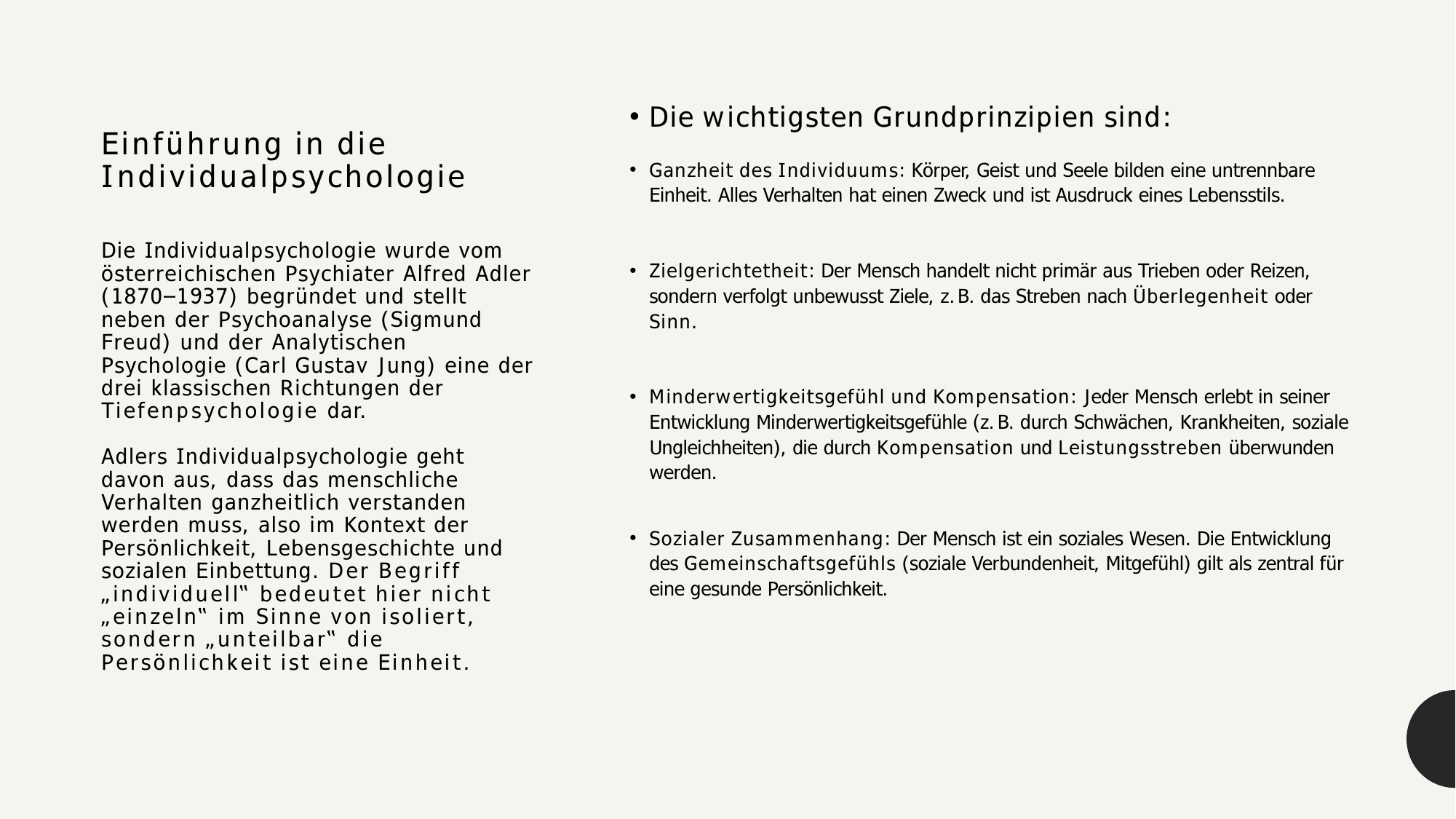

# Einführung in die Individualpsychologie Die Individualpsychologie wurde vom österreichischen Psychiater Alfred Adler (1870–1937) begründet und stellt neben der Psychoanalyse (Sigmund Freud) und der Analytischen Psychologie (Carl Gustav Jung) eine der drei klassischen Richtungen der Tiefenpsychologie dar. Adlers Individualpsychologie geht davon aus, dass das menschliche Verhalten ganzheitlich verstanden werden muss, also im Kontext der Persönlichkeit, Lebensgeschichte und sozialen Einbettung. Der Begriff „individuell“ bedeutet hier nicht „einzeln“ im Sinne von isoliert, sondern „unteilbar“ die Persönlichkeit ist eine Einheit.
Die wichtigsten Grundprinzipien sind:
Ganzheit des Individuums: Körper, Geist und Seele bilden eine untrennbare Einheit. Alles Verhalten hat einen Zweck und ist Ausdruck eines Lebensstils.
Zielgerichtetheit: Der Mensch handelt nicht primär aus Trieben oder Reizen, sondern verfolgt unbewusst Ziele, z. B. das Streben nach Überlegenheit oder Sinn.
Minderwertigkeitsgefühl und Kompensation: Jeder Mensch erlebt in seiner Entwicklung Minderwertigkeitsgefühle (z. B. durch Schwächen, Krankheiten, soziale Ungleichheiten), die durch Kompensation und Leistungsstreben überwunden werden.
Sozialer Zusammenhang: Der Mensch ist ein soziales Wesen. Die Entwicklung des Gemeinschaftsgefühls (soziale Verbundenheit, Mitgefühl) gilt als zentral für eine gesunde Persönlichkeit.